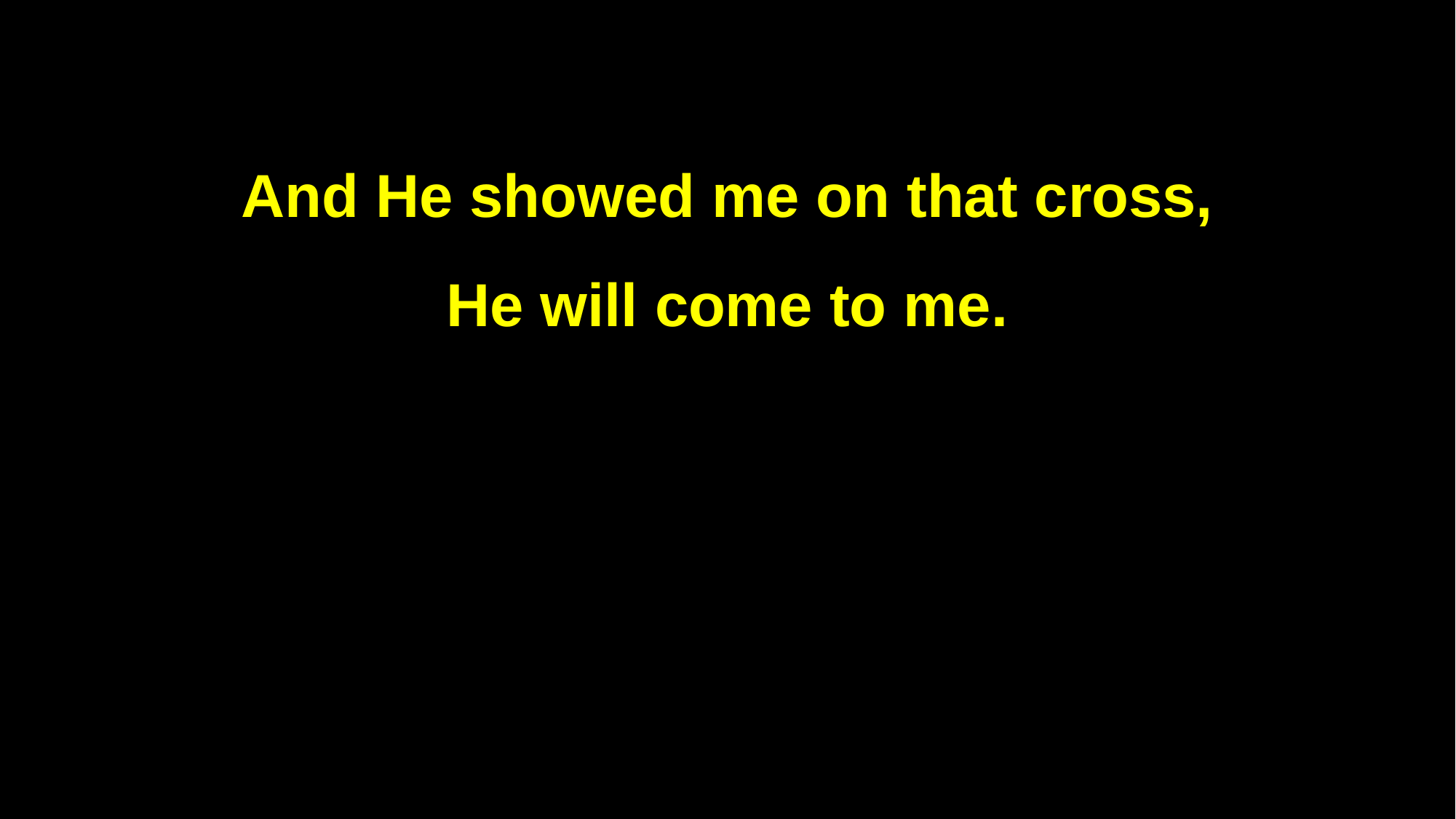

And He showed me on that cross,
He will come to me.